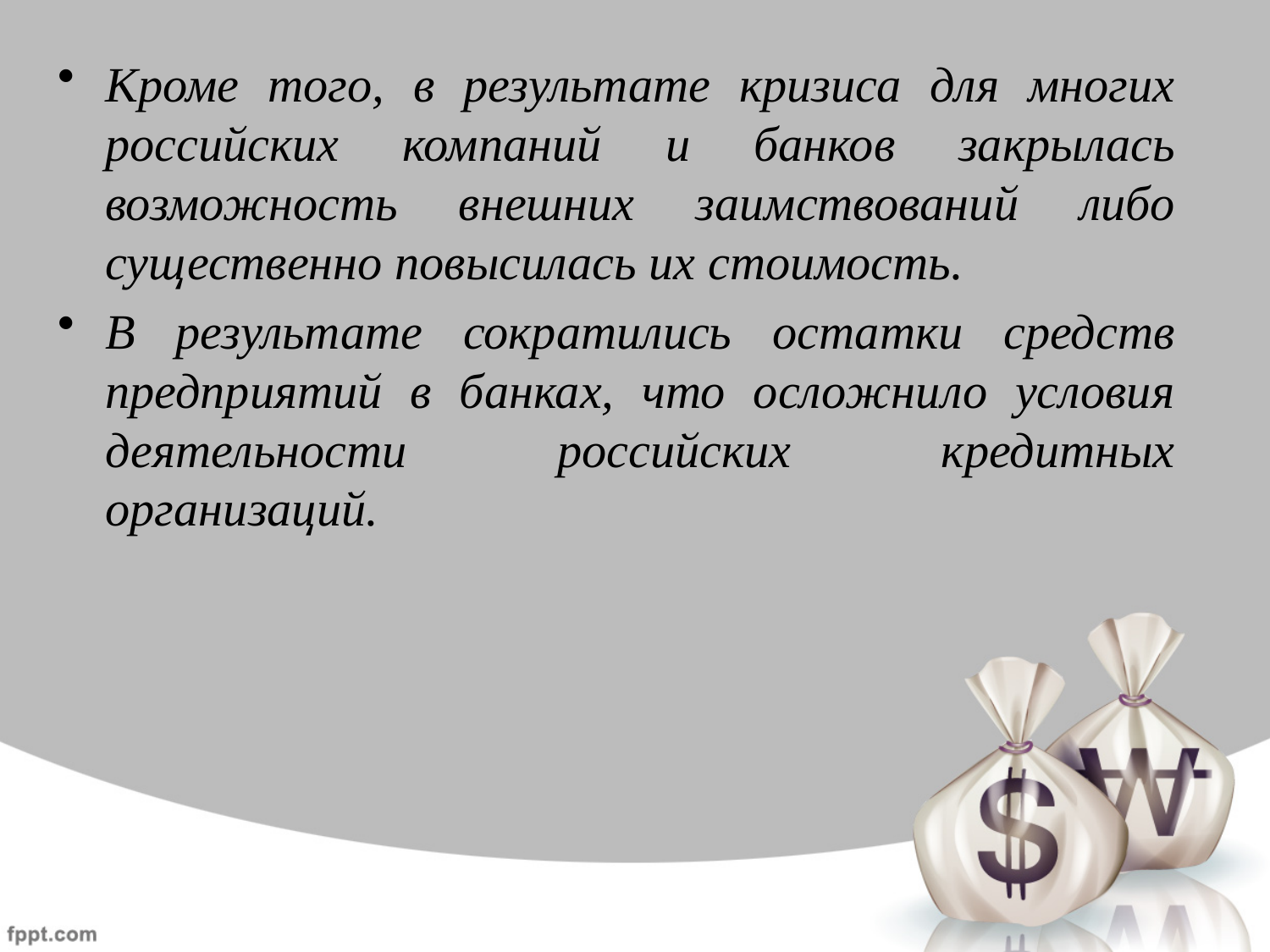

Кроме того, в результате кризиса для многих российских компаний и банков закрылась возможность внешних заимствований либо существенно повысилась их стоимость.
В результате сократились остатки средств предприятий в банках, что осложнило условия деятельности российских кредитных организаций.